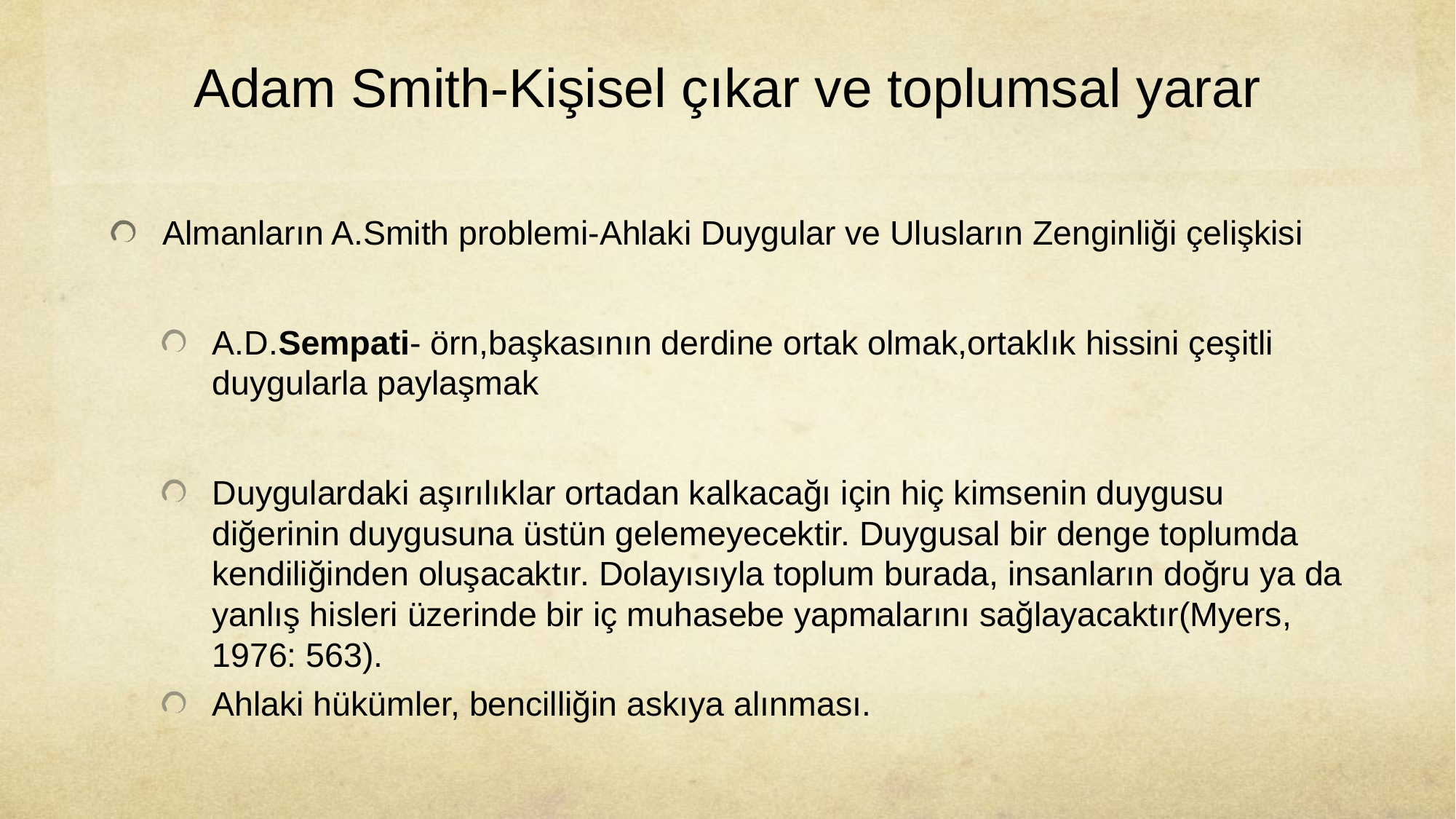

# Adam Smith-Kişisel çıkar ve toplumsal yarar

Almanların A.Smith problemi-Ahlaki Duygular ve Ulusların Zenginliği çelişkisi

A.D.Sempati- örn,başkasının derdine ortak olmak,ortaklık hissini çeşitli duygularla paylaşmak

Duygulardaki aşırılıklar ortadan kalkacağı için hiç kimsenin duygusu diğerinin duygusuna üstün gelemeyecektir. Duygusal bir denge toplumda kendiliğinden oluşacaktır. Dolayısıyla toplum burada, insanların doğru ya da yanlış hisleri üzerinde bir iç muhasebe yapmalarını sağlayacaktır(Myers, 1976: 563).
Ahlaki hükümler, bencilliğin askıya alınması.